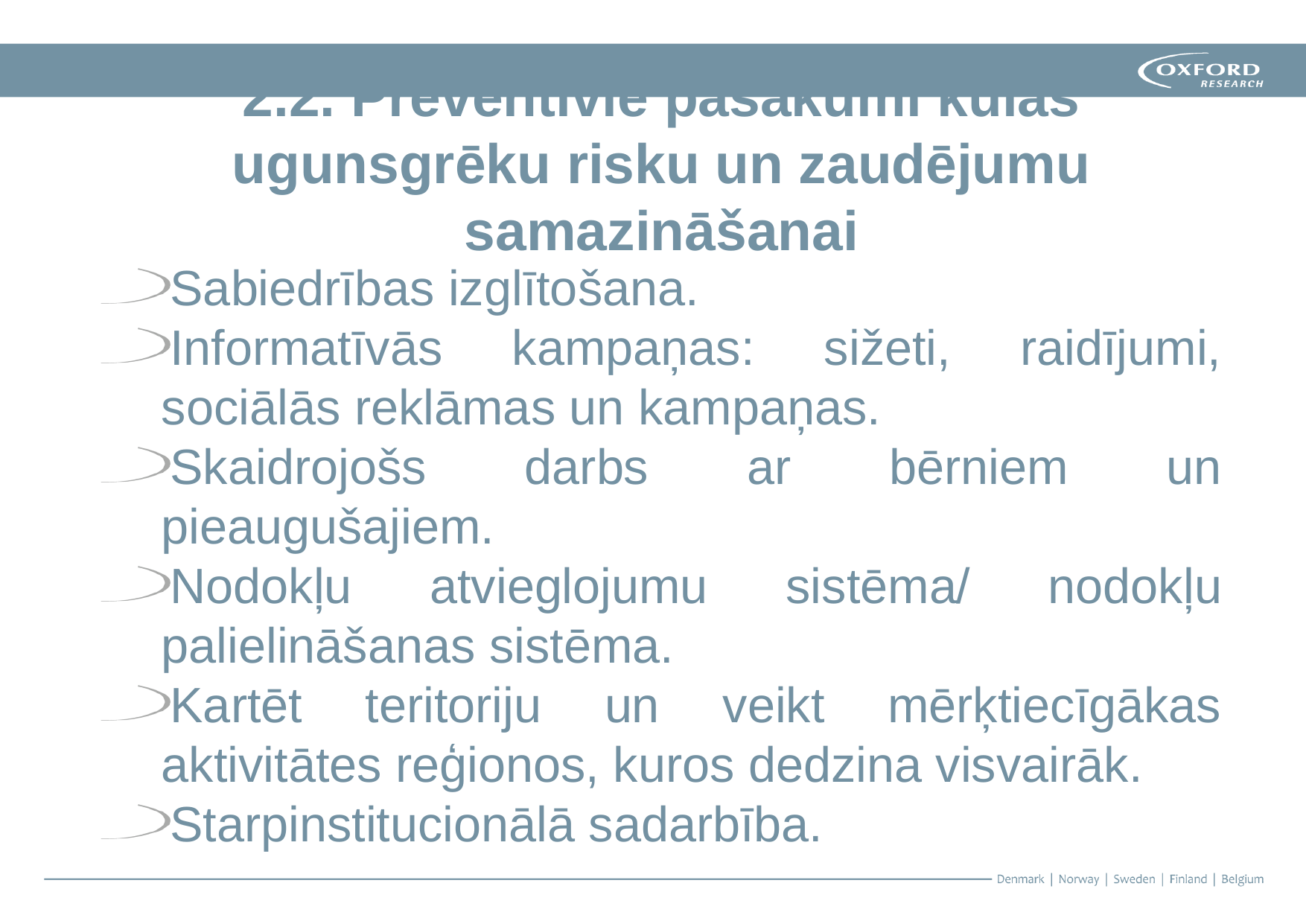

# 2.2. Preventīvie pasākumi kūlas ugunsgrēku risku un zaudējumu samazināšanai
Sabiedrības izglītošana.
Informatīvās kampaņas: sižeti, raidījumi, sociālās reklāmas un kampaņas.
Skaidrojošs darbs ar bērniem un pieaugušajiem.
Nodokļu atvieglojumu sistēma/ nodokļu palielināšanas sistēma.
Kartēt teritoriju un veikt mērķtiecīgākas aktivitātes reģionos, kuros dedzina visvairāk.
Starpinstitucionālā sadarbība.